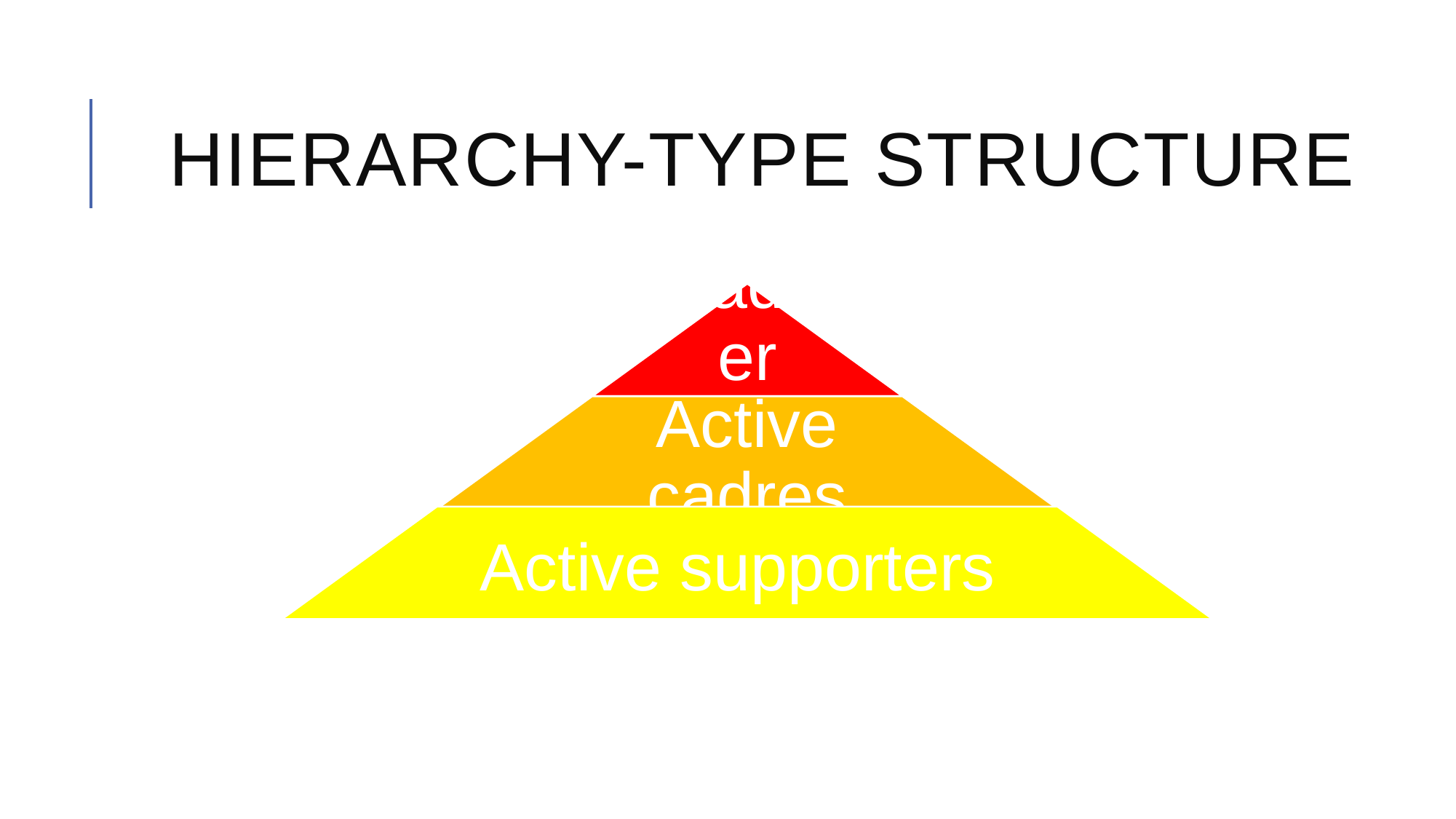

# Hierarchy-type structure

Leadership
Active cadres
Active supporters